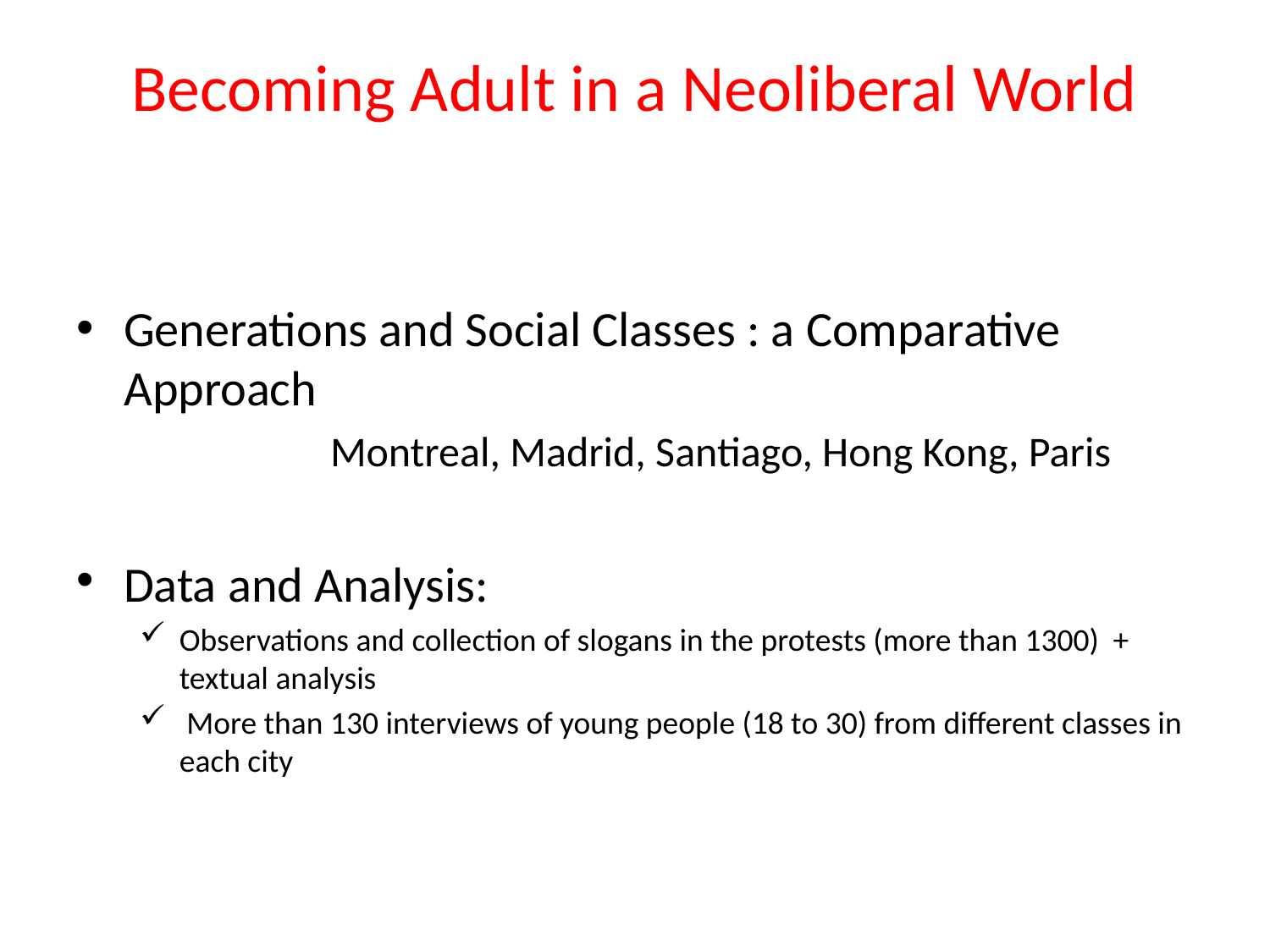

# Becoming Adult in a Neoliberal World

Generations and Social Classes : a Comparative Approach
		Montreal, Madrid, Santiago, Hong Kong, Paris

Data and Analysis:
Observations and collection of slogans in the protests (more than 1300)  + textual analysis
 More than 130 interviews of young people (18 to 30) from different classes in each city